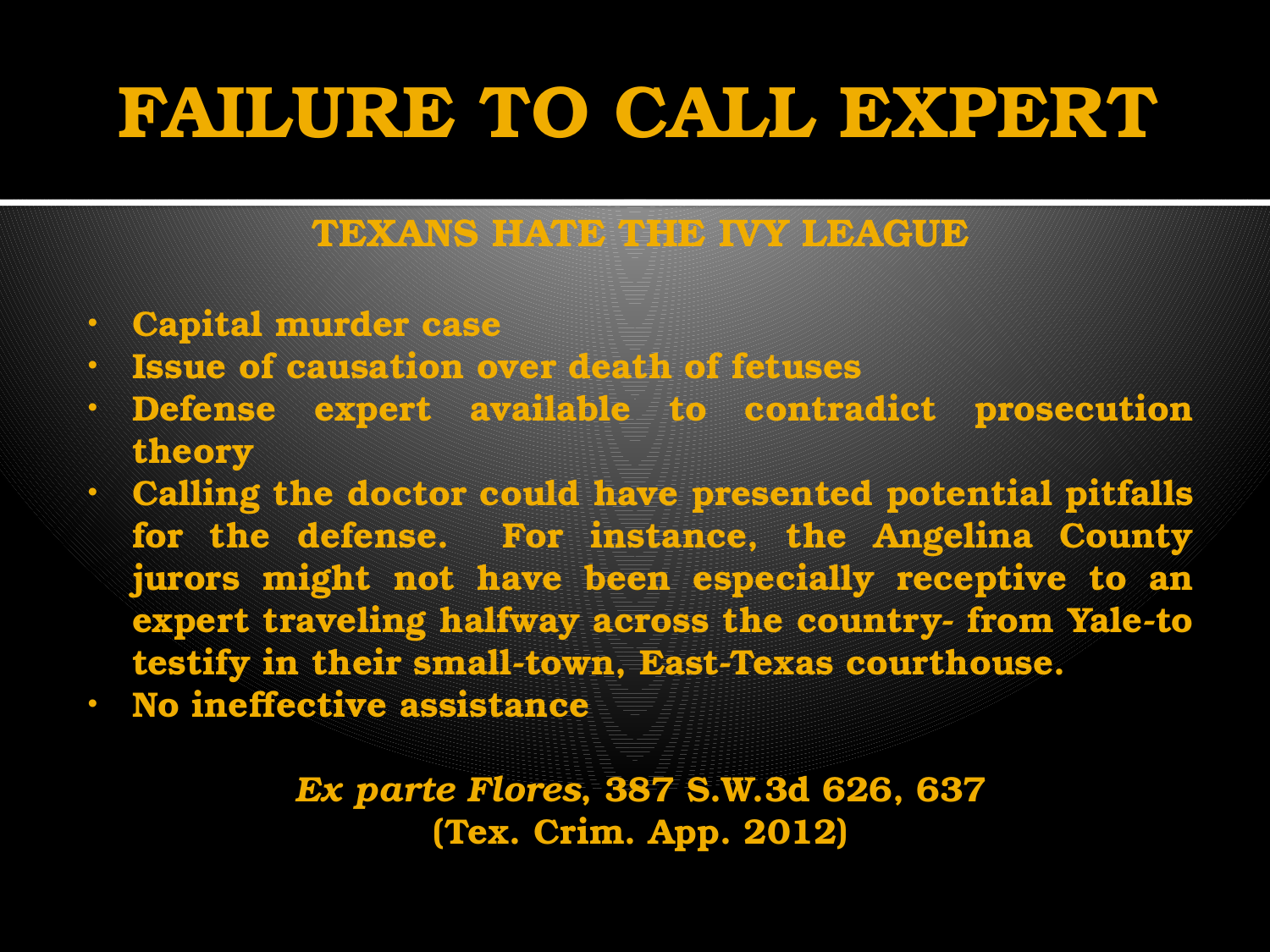

# FAILURE TO CALL EXPERT
TEXANS HATE THE IVY LEAGUE

Capital murder case
Issue of causation over death of fetuses
Defense expert available to contradict prosecution theory
Calling the doctor could have presented potential pitfalls for the defense.  For instance, the Angelina County jurors might not have been especially receptive to an expert traveling halfway across the country- from Yale-to testify in their small-town, East-Texas courthouse.
No ineffective assistance

Ex parte Flores, 387 S.W.3d 626, 637
(Tex. Crim. App. 2012)